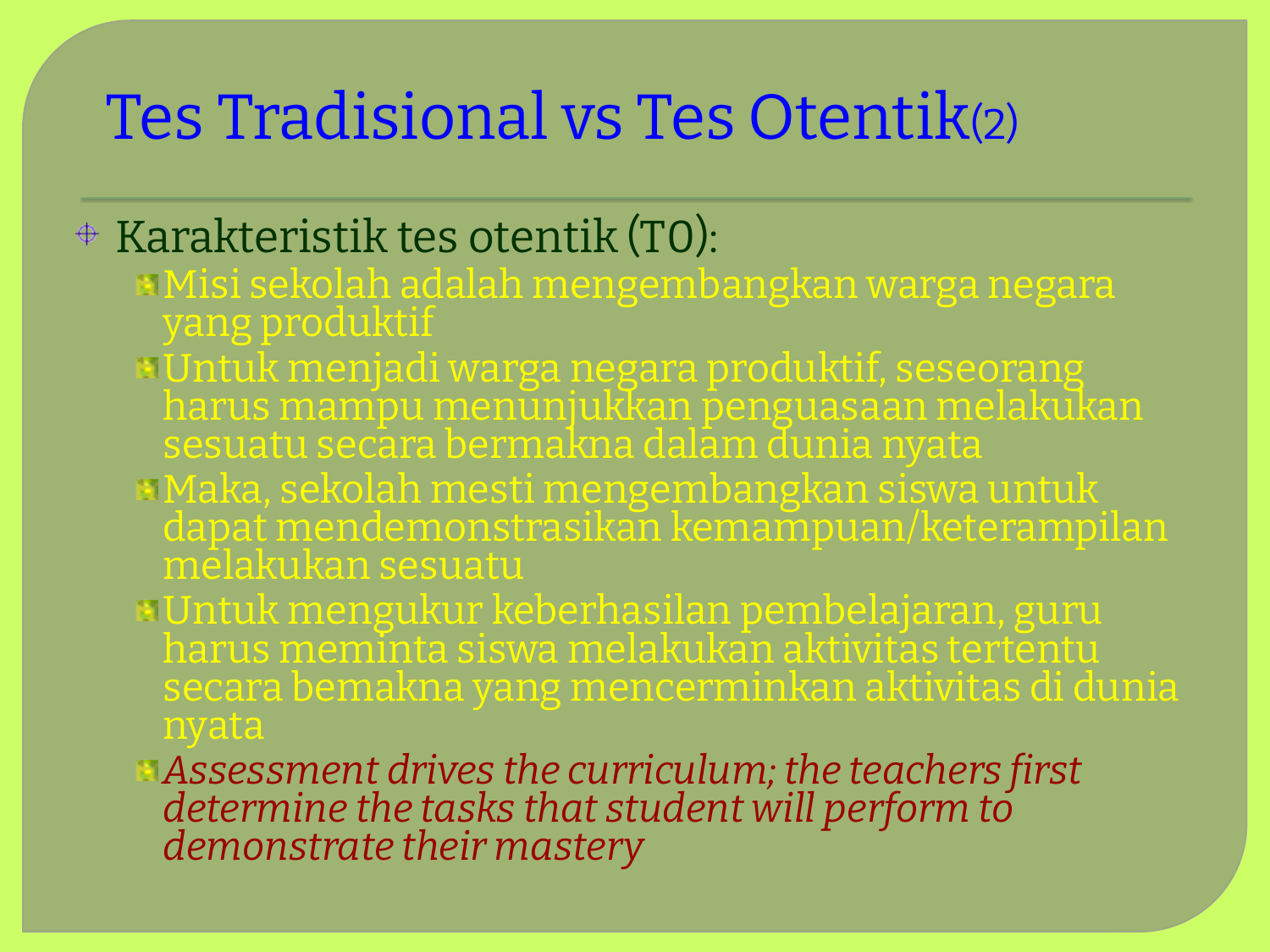

# Tes Tradisional vs Tes Otentik(2)
Karakteristik tes otentik (T0):
Misi sekolah adalah mengembangkan warga negara yang produktif
Untuk menjadi warga negara produktif, seseorang harus mampu menunjukkan penguasaan melakukan sesuatu secara bermakna dalam dunia nyata
Maka, sekolah mesti mengembangkan siswa untuk dapat mendemonstrasikan kemampuan/keterampilan melakukan sesuatu
Untuk mengukur keberhasilan pembelajaran, guru harus meminta siswa melakukan aktivitas tertentu secara bemakna yang mencerminkan aktivitas di dunia nyata
Assessment drives the curriculum; the teachers first determine the tasks that student will perform to demonstrate their mastery